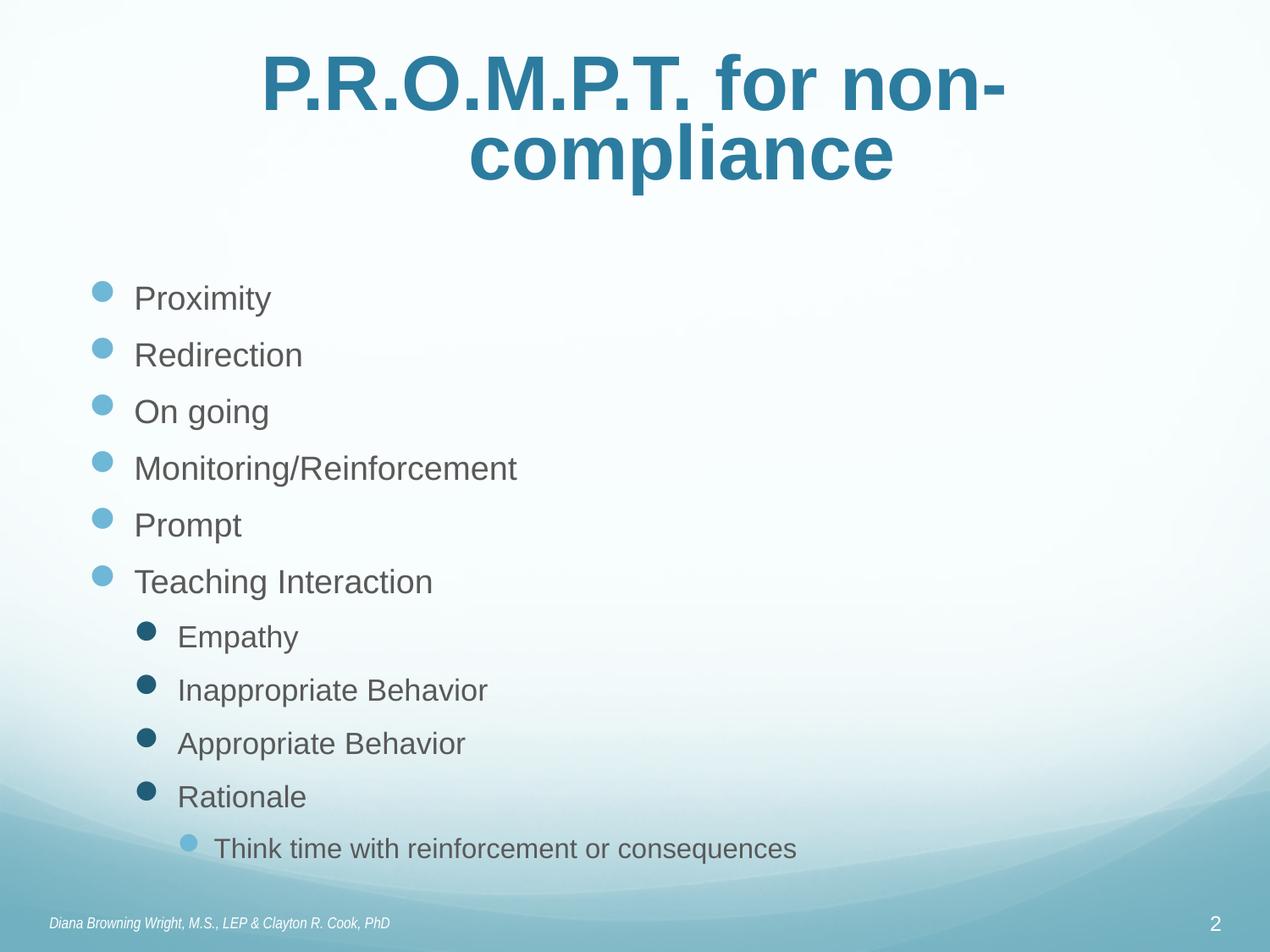

# P.R.O.M.P.T. for non-compliance
Proximity
Redirection
On going
Monitoring/Reinforcement
Prompt
Teaching Interaction
Empathy
Inappropriate Behavior
Appropriate Behavior
Rationale
Think time with reinforcement or consequences
Diana Browning Wright, M.S., LEP & Clayton R. Cook, PhD
2